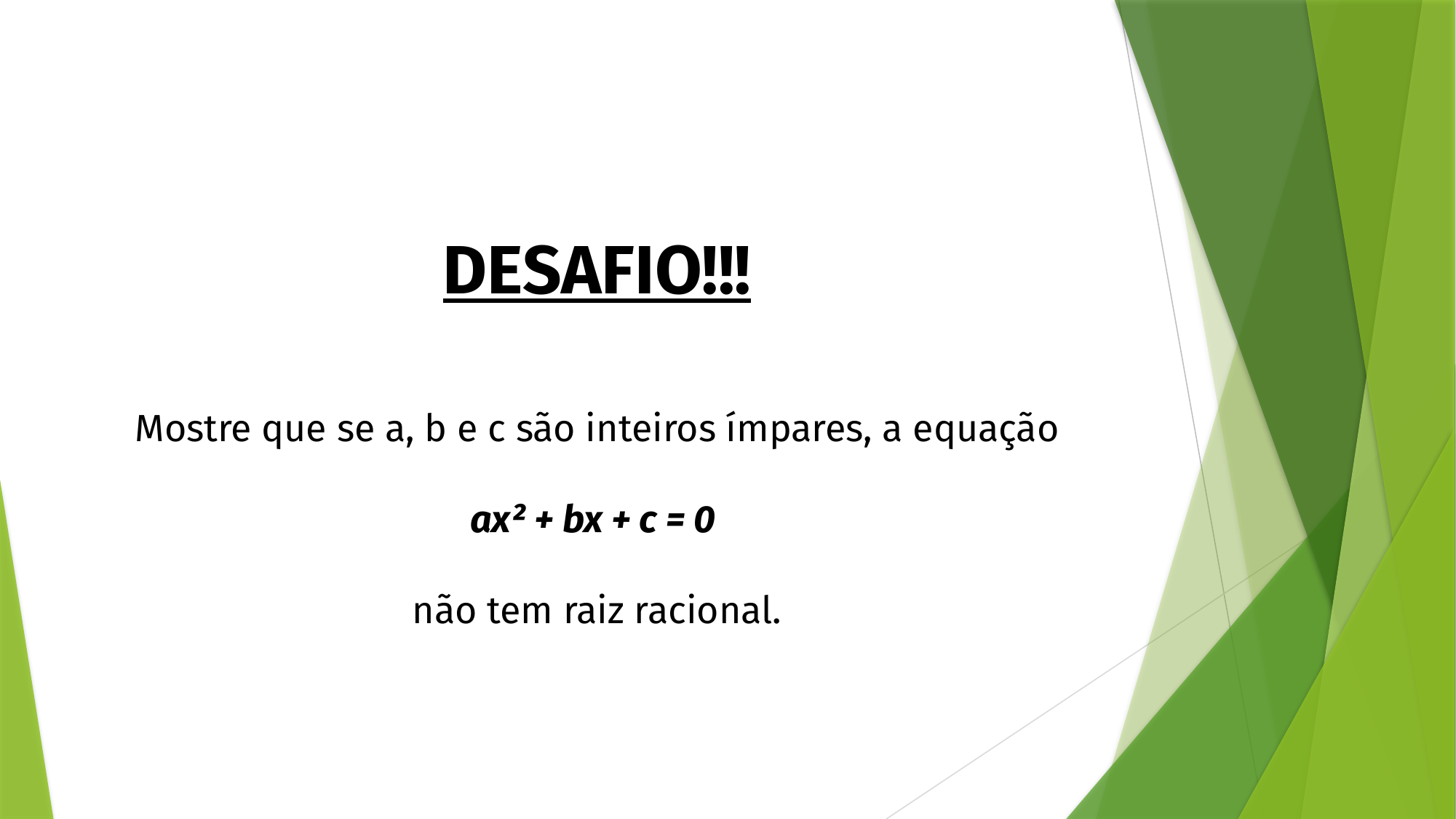

DESAFIO!!!

Mostre que se a, b e c são inteiros ímpares, a equação

ax² + bx + c = 0

não tem raiz racional.